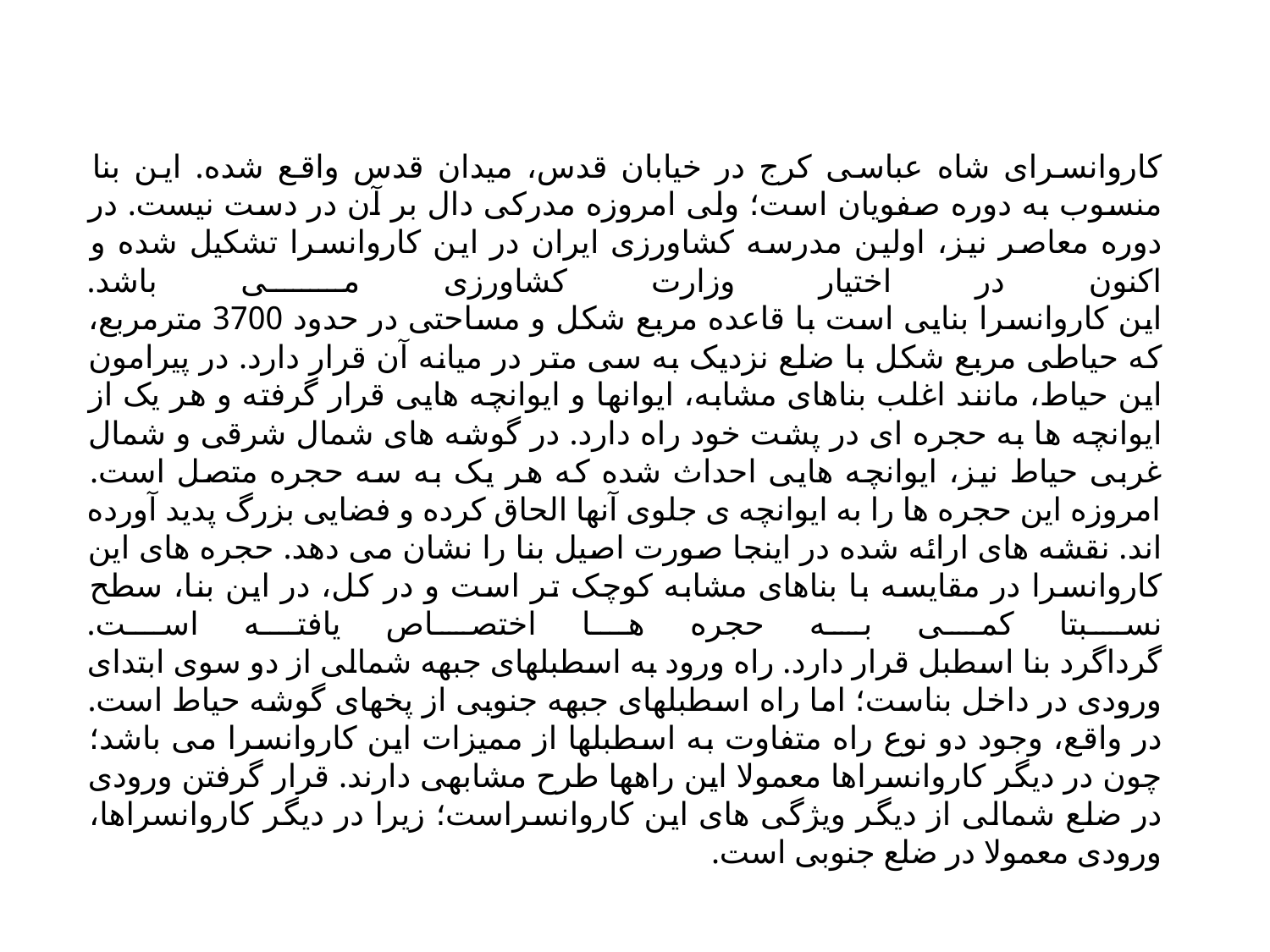

# کاروانسرای شاه عباسی کرج در خیابان قدس، میدان قدس واقع شده. این بنا منسوب به دوره صفویان است؛ ولی امروزه مدرکی دال بر آن در دست نیست. در دوره معاصر نیز، اولین مدرسه کشاورزی ایران در این کاروانسرا تشکیل شده و اکنون در اختیار وزارت کشاورزی می باشد. این کاروانسرا بنایی است با قاعده مربع شکل و مساحتی در حدود 3700 مترمربع، که حیاطی مربع شکل با ضلع نزدیک به سی متر در میانه آن قرار دارد. در پیرامون این حیاط، مانند اغلب بناهای مشابه، ایوانها و ایوانچه هایی قرار گرفته و هر یک از ایوانچه ها به حجره ای در پشت خود راه دارد. در گوشه های شمال شرقی و شمال غربی حیاط نیز، ایوانچه هایی احداث شده که هر یک به سه حجره متصل است. امروزه این حجره ها را به ایوانچه ی جلوی آنها الحاق کرده و فضایی بزرگ پدید آورده اند. نقشه های ارائه شده در اینجا صورت اصیل بنا را نشان می دهد. حجره های این کاروانسرا در مقایسه با بناهای مشابه کوچک تر است و در کل، در این بنا، سطح نسبتا کمی به حجره ها اختصاص یافته است. گرداگرد بنا اسطبل قرار دارد. راه ورود به اسطبلهای جبهه شمالی از دو سوی ابتدای ورودی در داخل بناست؛ اما راه اسطبلهای جبهه جنوبی از پخهای گوشه حیاط است. در واقع، وجود دو نوع راه متفاوت به اسطبلها از ممیزات این کاروانسرا می باشد؛ چون در دیگر کاروانسراها معمولا این راهها طرح مشابهی دارند. قرار گرفتن ورودی در ضلع شمالی از دیگر ویژگی های این کاروانسراست؛ زیرا در دیگر کاروانسراها، ورودی معمولا در ضلع جنوبی است.